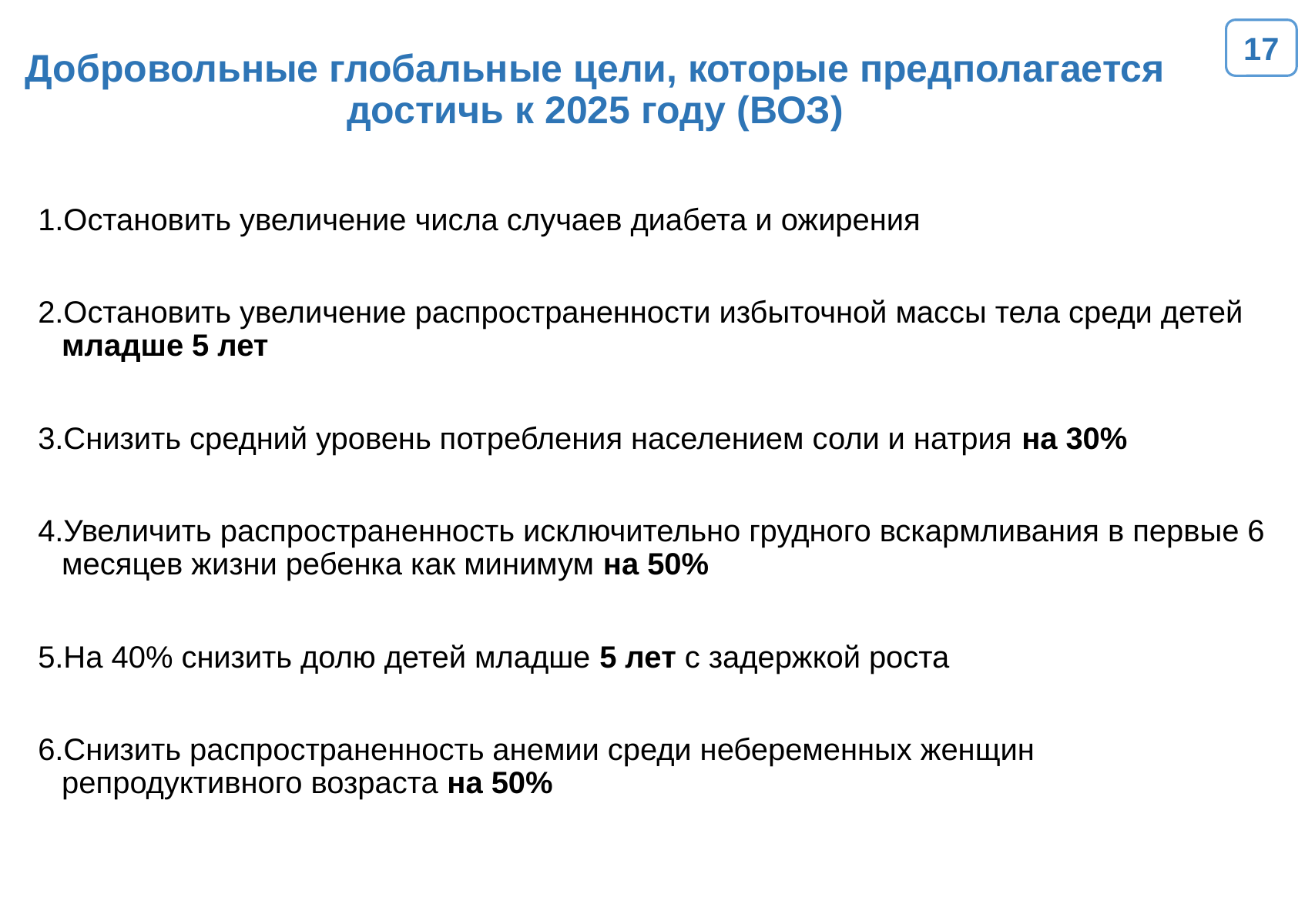

17
# Добровольные глобальные цели, которые предполагается достичь к 2025 году (ВОЗ)
1.Остановить увеличение числа случаев диабета и ожирения

2.Остановить увеличение распространенности избыточной массы тела среди детей младше 5 лет

3.Снизить средний уровень потребления населением соли и натрия на 30%

4.Увеличить распространенность исключительно грудного вскармливания в первые 6 месяцев жизни ребенка как минимум на 50%

5.На 40% снизить долю детей младше 5 лет с задержкой роста

6.Снизить распространенность анемии среди небеременных женщин репродуктивного возраста на 50%